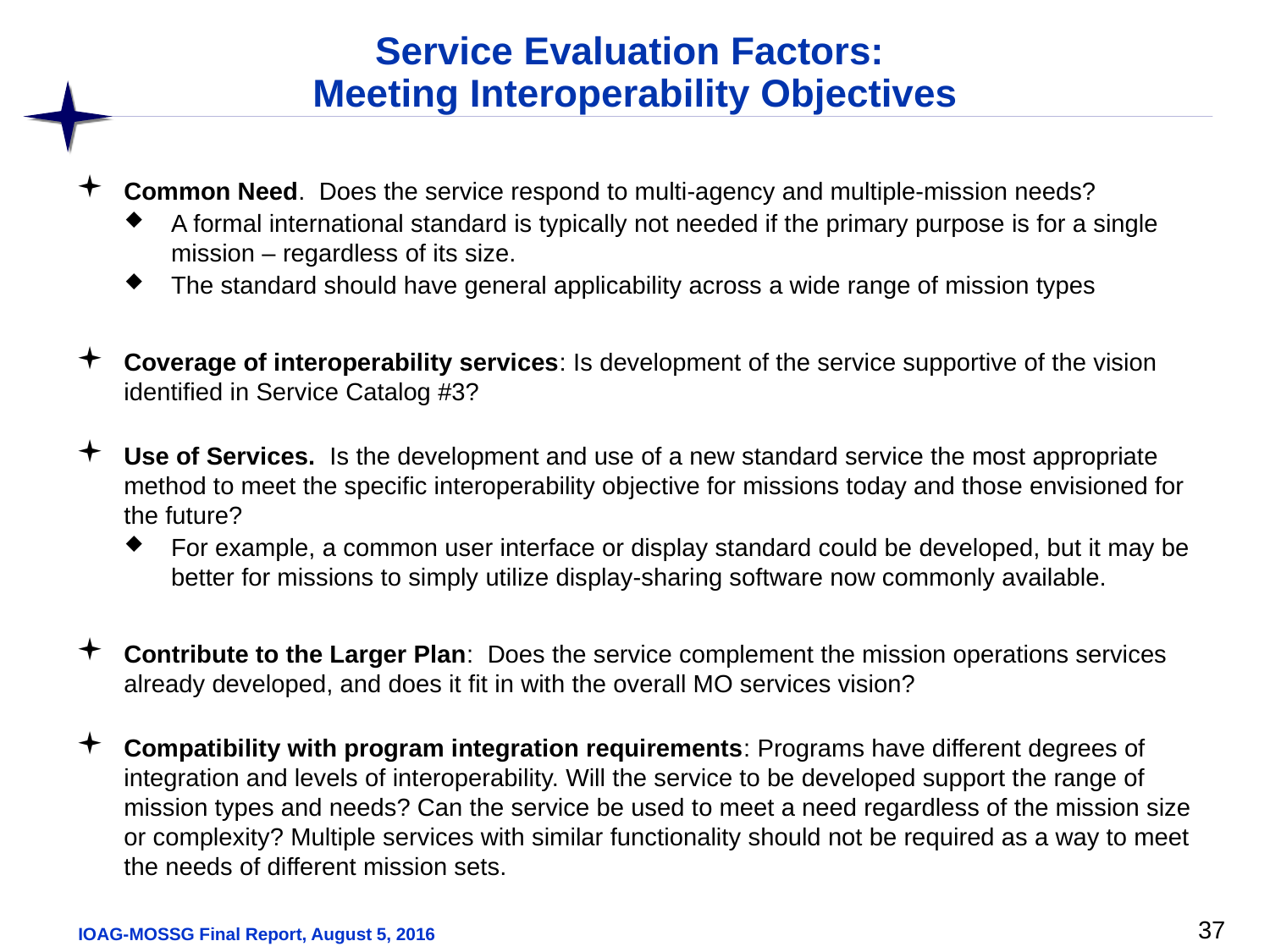

# Service Evaluation Factors: Meeting Interoperability Objectives

Common Need.  Does the service respond to multi-agency and multiple-mission needs?
A formal international standard is typically not needed if the primary purpose is for a single mission – regardless of its size.
The standard should have general applicability across a wide range of mission types

Coverage of interoperability services: Is development of the service supportive of the vision identified in Service Catalog #3?

Use of Services.  Is the development and use of a new standard service the most appropriate method to meet the specific interoperability objective for missions today and those envisioned for the future?
For example, a common user interface or display standard could be developed, but it may be better for missions to simply utilize display-sharing software now commonly available.

Contribute to the Larger Plan:  Does the service complement the mission operations services already developed, and does it fit in with the overall MO services vision?

Compatibility with program integration requirements: Programs have different degrees of integration and levels of interoperability. Will the service to be developed support the range of mission types and needs? Can the service be used to meet a need regardless of the mission size or complexity? Multiple services with similar functionality should not be required as a way to meet the needs of different mission sets.

37